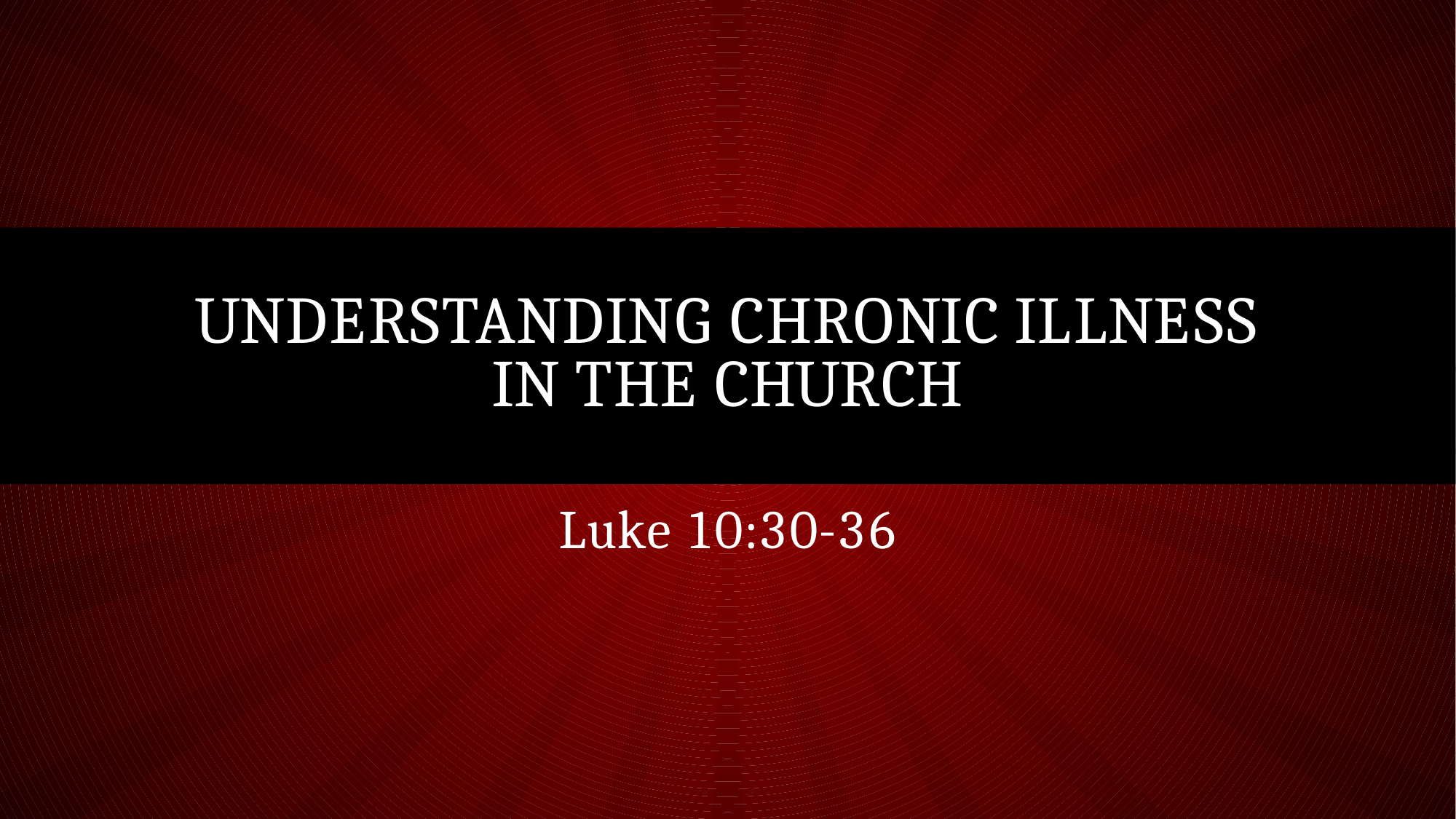

# Understanding Chronic Illness in the Church
Luke 10:30-36